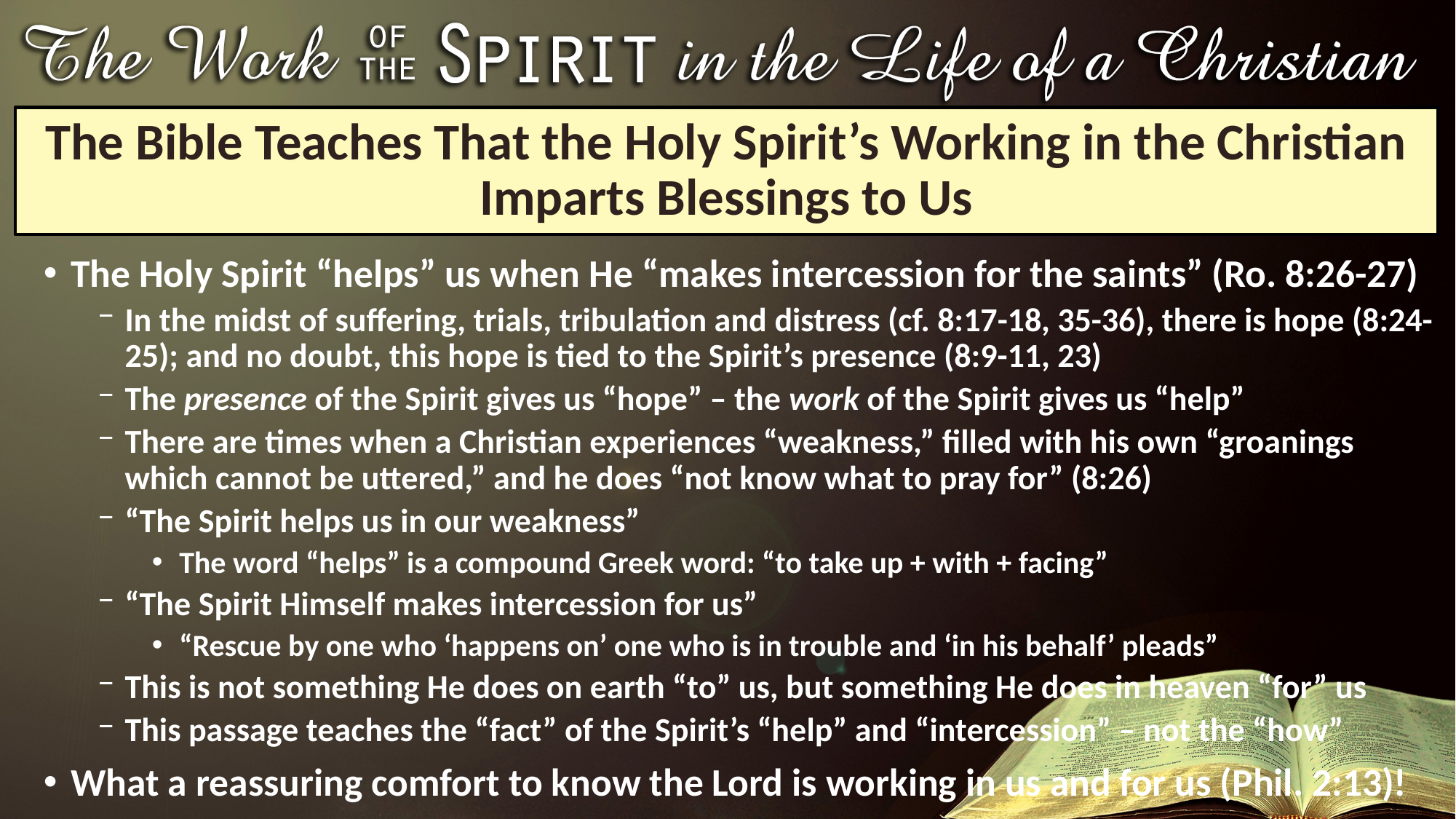

# The Bible Teaches That the Holy Spirit’s Working in the Christian Imparts Blessings to Us
The Holy Spirit “helps” us when He “makes intercession for the saints” (Ro. 8:26-27)
In the midst of suffering, trials, tribulation and distress (cf. 8:17-18, 35-36), there is hope (8:24-25); and no doubt, this hope is tied to the Spirit’s presence (8:9-11, 23)
The presence of the Spirit gives us “hope” – the work of the Spirit gives us “help”
There are times when a Christian experiences “weakness,” filled with his own “groanings which cannot be uttered,” and he does “not know what to pray for” (8:26)
“The Spirit helps us in our weakness”
The word “helps” is a compound Greek word: “to take up + with + facing”
“The Spirit Himself makes intercession for us”
“Rescue by one who ‘happens on’ one who is in trouble and ‘in his behalf’ pleads”
This is not something He does on earth “to” us, but something He does in heaven “for” us
This passage teaches the “fact” of the Spirit’s “help” and “intercession” – not the “how”
What a reassuring comfort to know the Lord is working in us and for us (Phil. 2:13)!